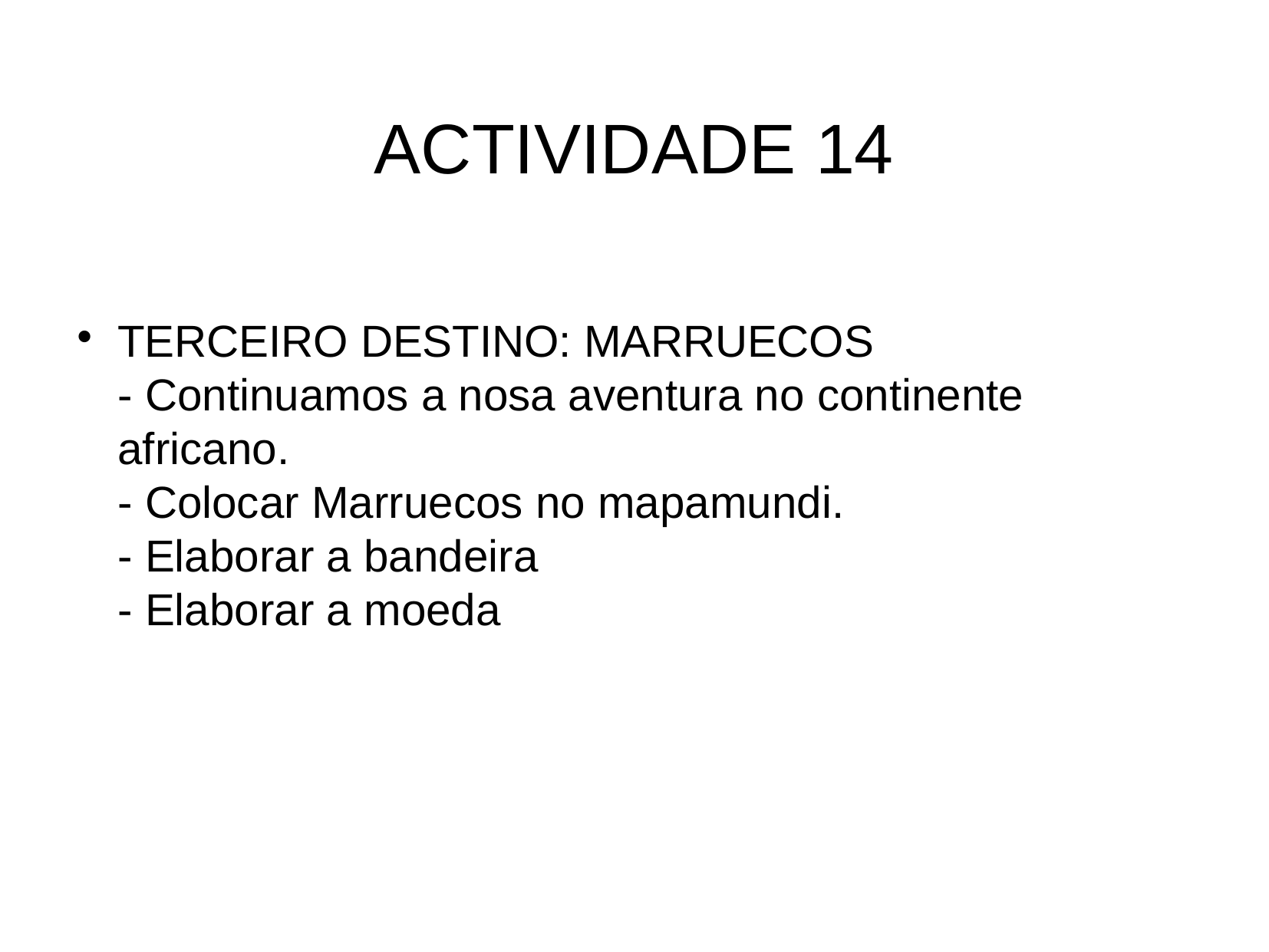

ACTIVIDADE 14
TERCEIRO DESTINO: MARRUECOS
	- Continuamos a nosa aventura no continente africano.
	- Colocar Marruecos no mapamundi.
	- Elaborar a bandeira
	- Elaborar a moeda